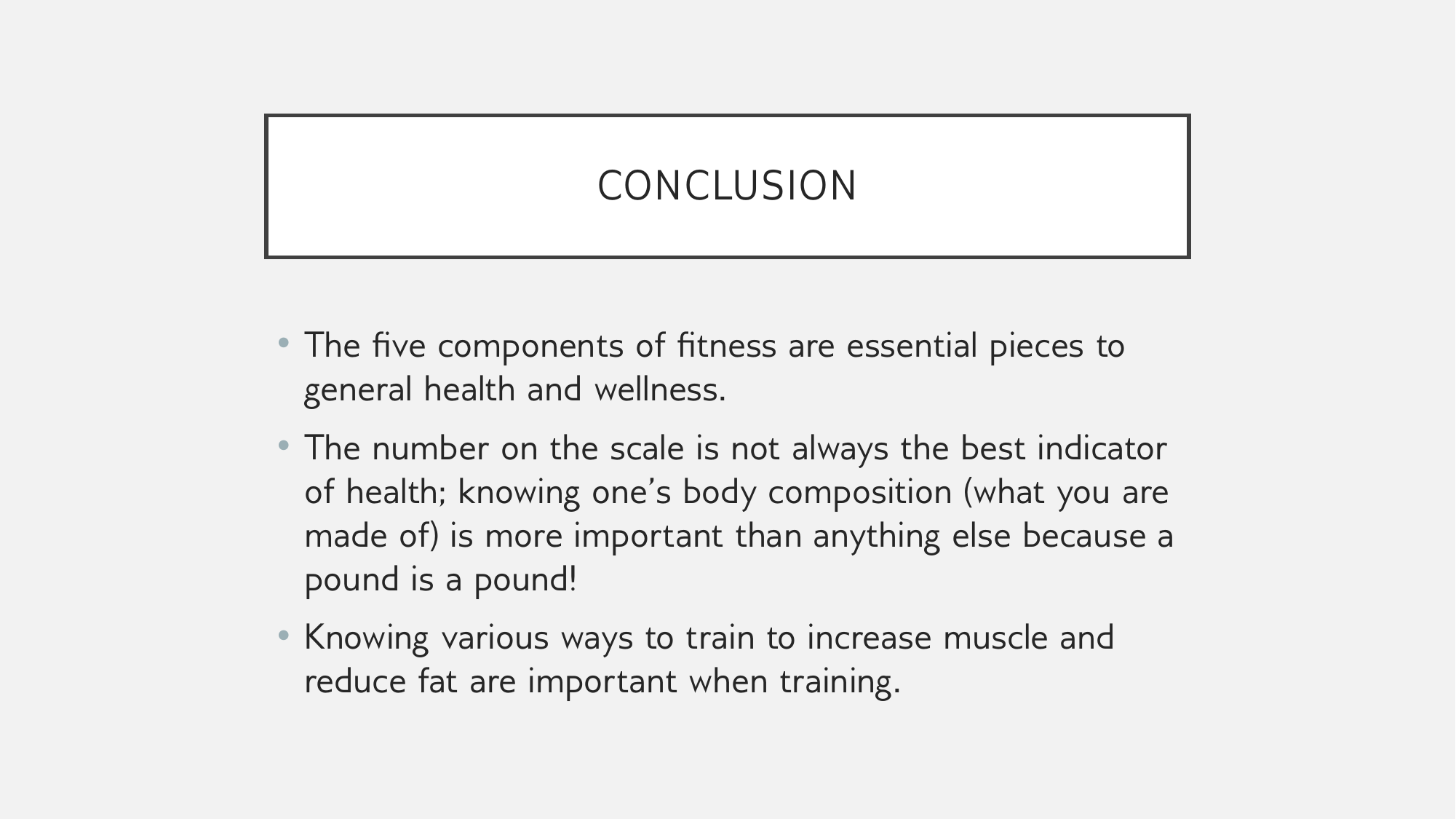

# Conclusion
The five components of fitness are essential pieces to general health and wellness.
The number on the scale is not always the best indicator of health; knowing one’s body composition (what you are made of) is more important than anything else because a pound is a pound!
Knowing various ways to train to increase muscle and reduce fat are important when training.